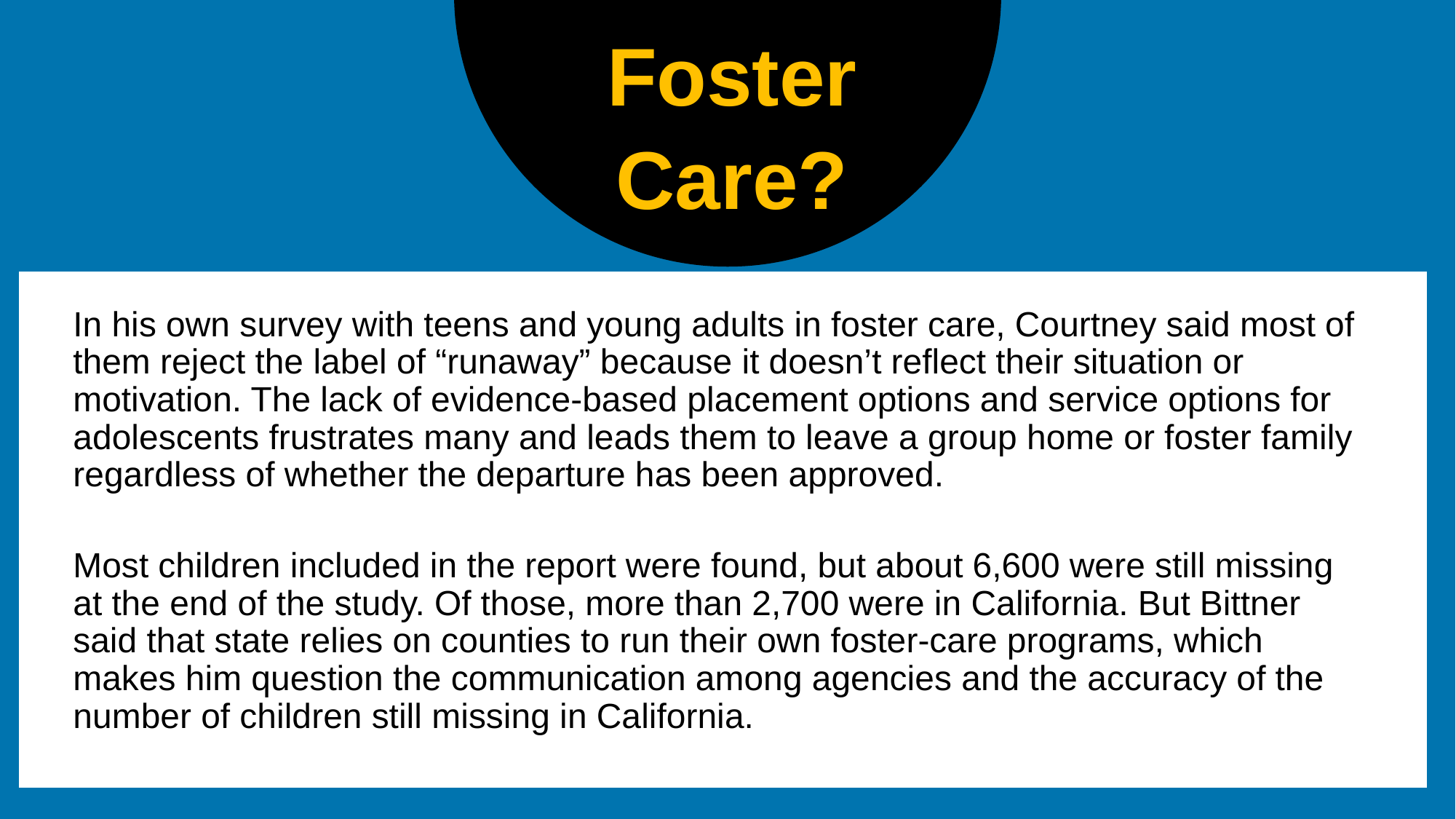

Foster
Care?

In his own survey with teens and young adults in foster care, Courtney said most of them reject the label of “runaway” because it doesn’t reflect their situation or motivation. The lack of evidence-based placement options and service options for adolescents frustrates many and leads them to leave a group home or foster family regardless of whether the departure has been approved.

Most children included in the report were found, but about 6,600 were still missing at the end of the study. Of those, more than 2,700 were in California. But Bittner said that state relies on counties to run their own foster-care programs, which makes him question the communication among agencies and the accuracy of the number of children still missing in California.